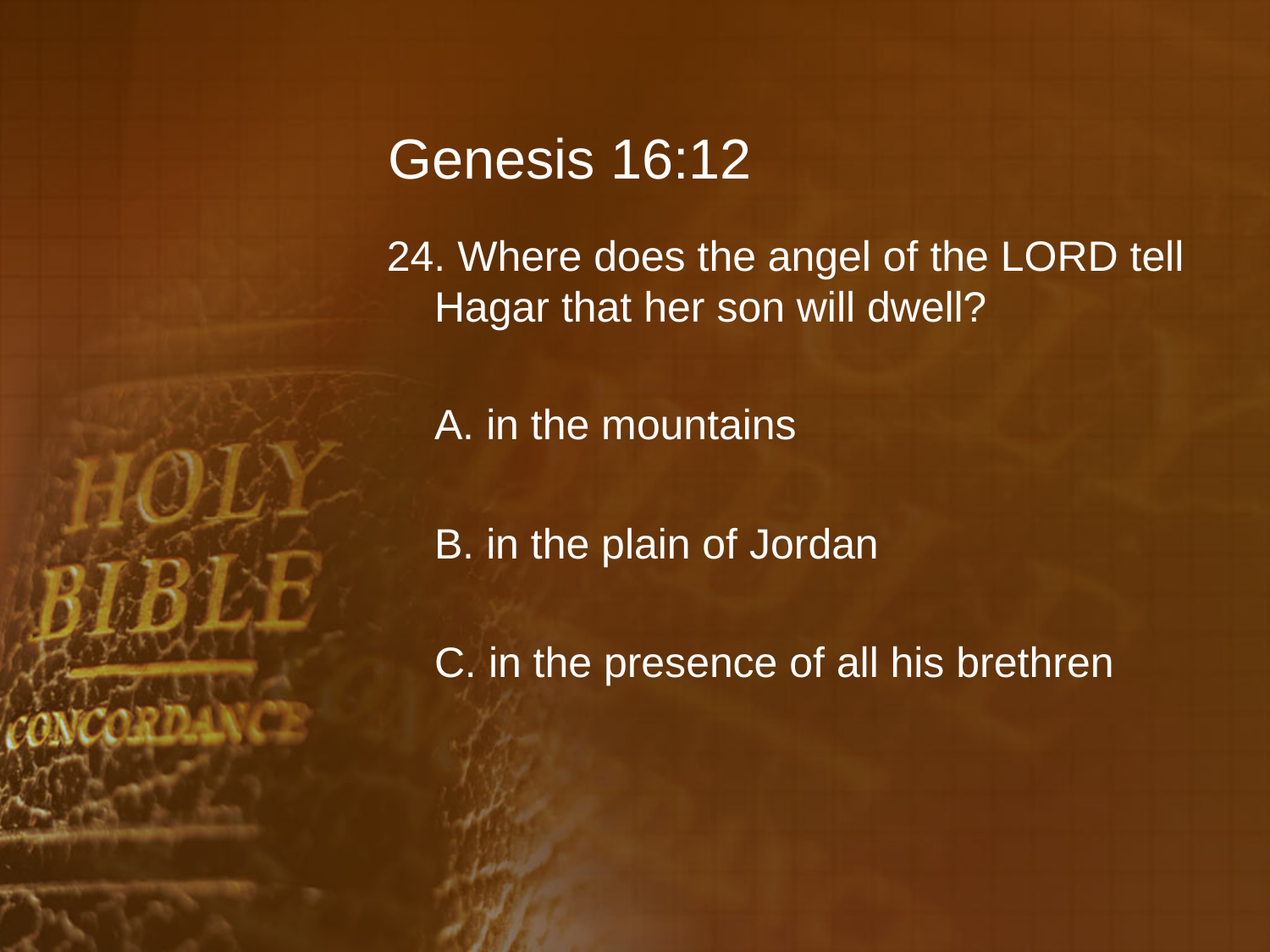

# Genesis 16:12
24. Where does the angel of the LORD tell Hagar that her son will dwell?

	A. in the mountains

	B. in the plain of Jordan

	C. in the presence of all his brethren